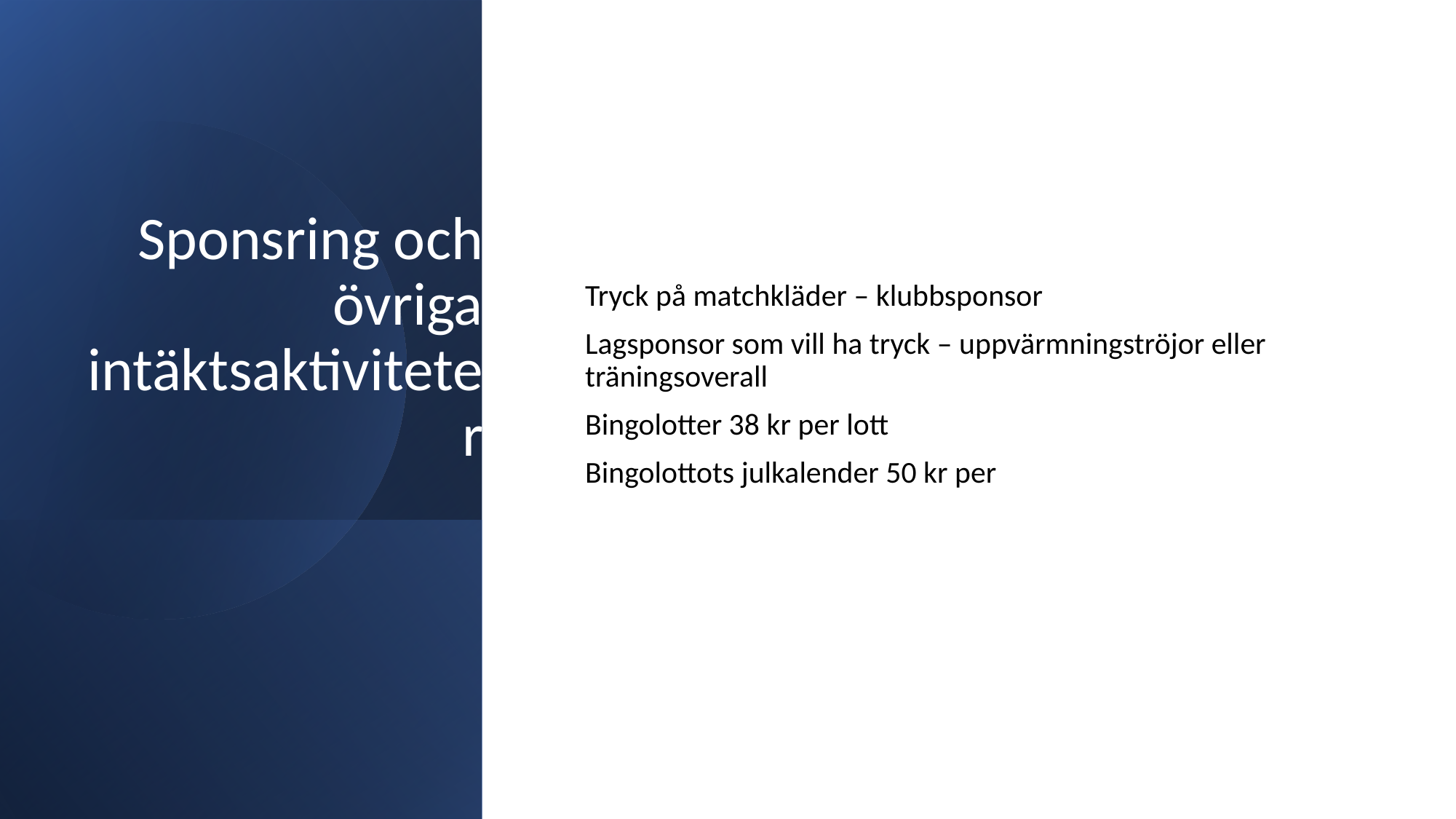

# Sponsring och övriga intäktsaktiviteter
Tryck på matchkläder – klubbsponsor
Lagsponsor som vill ha tryck – uppvärmningströjor eller träningsoverall
Bingolotter 38 kr per lott
Bingolottots julkalender 50 kr per